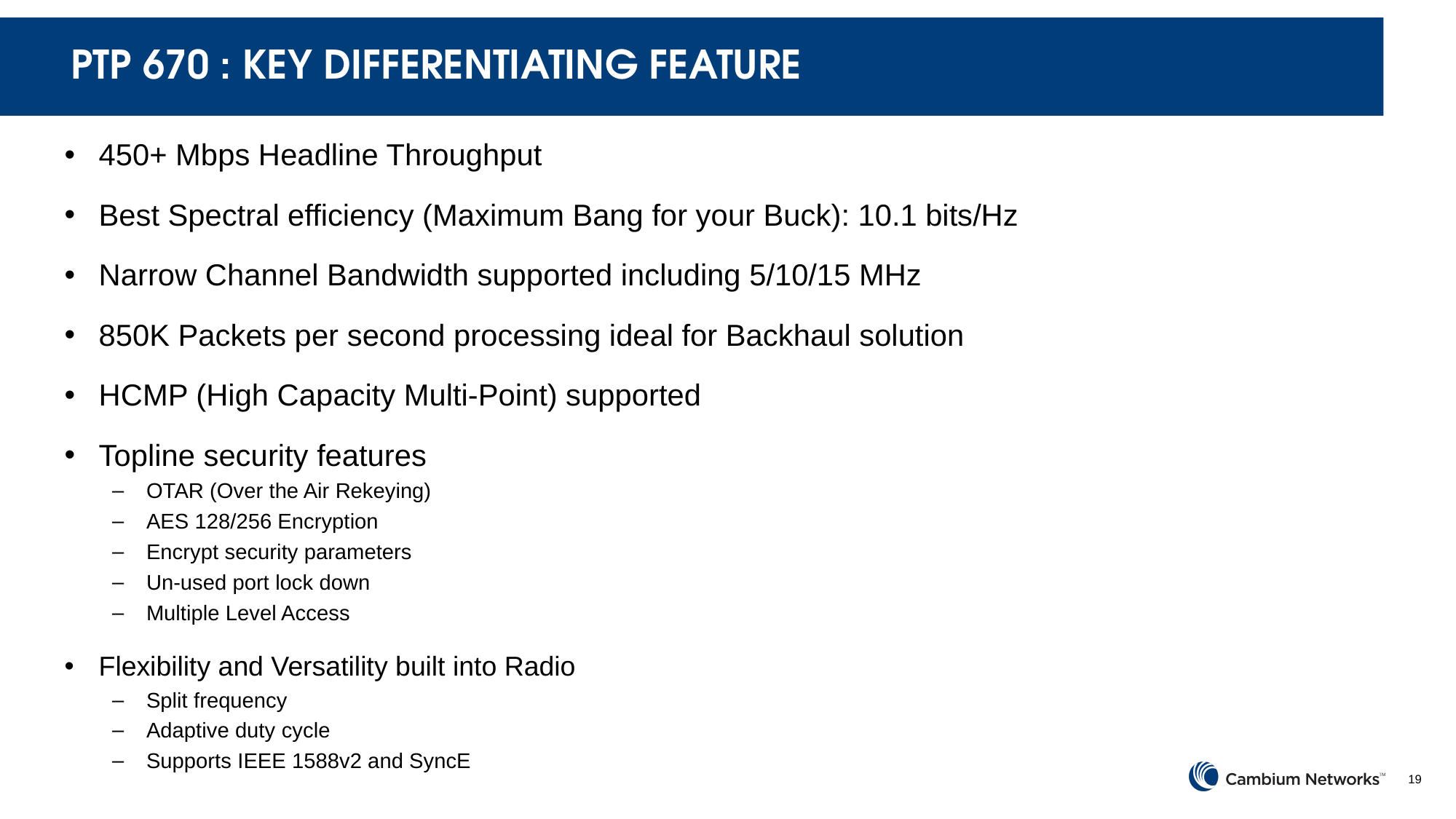

# PTP 670 : KEY DIFFERENTIATING FEATURE
450+ Mbps Headline Throughput
Best Spectral efficiency (Maximum Bang for your Buck): 10.1 bits/Hz
Narrow Channel Bandwidth supported including 5/10/15 MHz
850K Packets per second processing ideal for Backhaul solution
HCMP (High Capacity Multi-Point) supported
Topline security features
OTAR (Over the Air Rekeying)
AES 128/256 Encryption
Encrypt security parameters
Un-used port lock down
Multiple Level Access
Flexibility and Versatility built into Radio
Split frequency
Adaptive duty cycle
Supports IEEE 1588v2 and SyncE